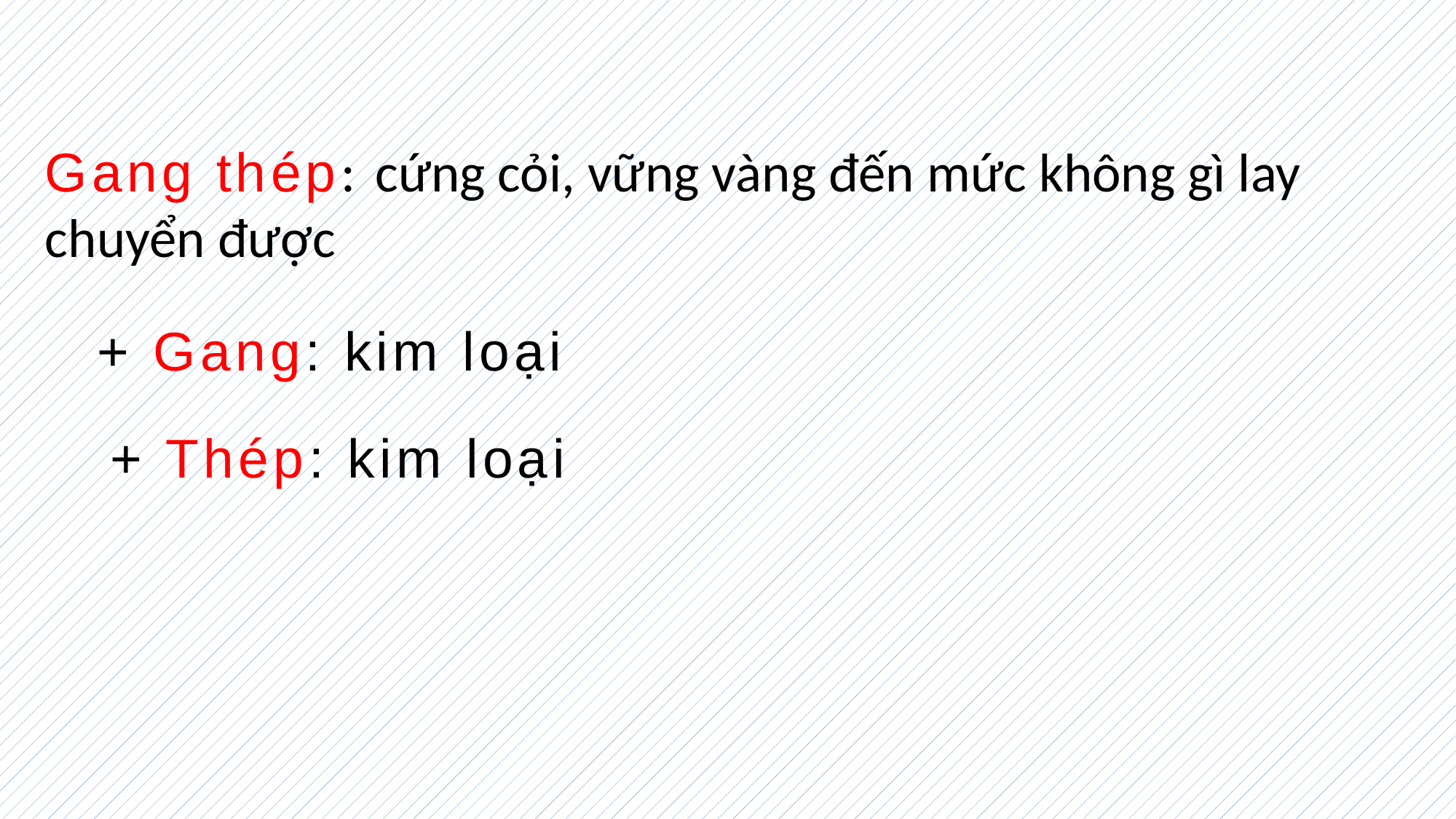

Gang thép: cứng cỏi, vững vàng đến mức không gì lay chuyển được
+ Gang: kim loại
+ Thép: kim loại